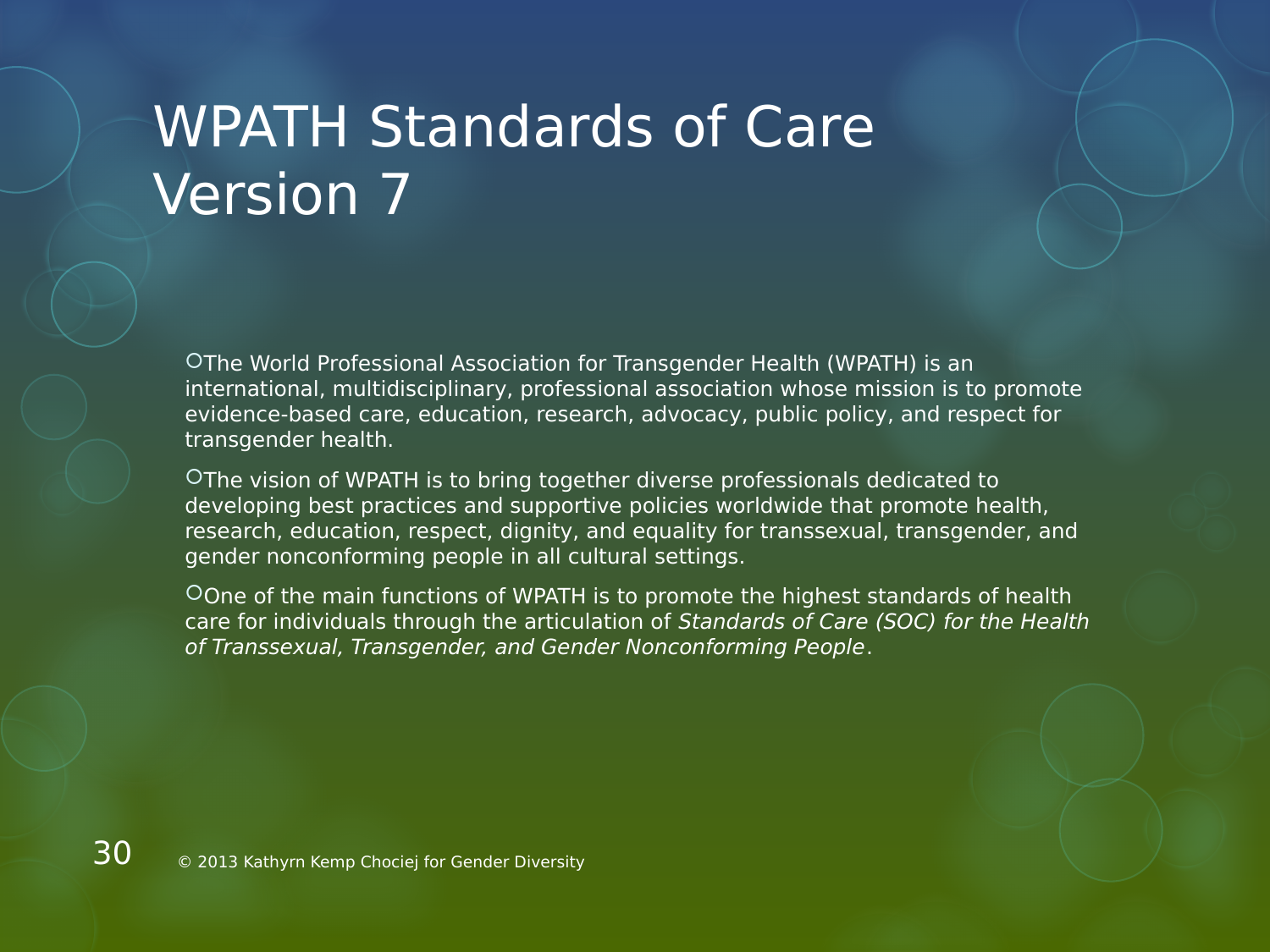

# WPATH Standards of Care Version 7
The World Professional Association for Transgender Health (WPATH) is an international, multidisciplinary, professional association whose mission is to promote evidence-based care, education, research, advocacy, public policy, and respect for transgender health.
The vision of WPATH is to bring together diverse professionals dedicated to developing best practices and supportive policies worldwide that promote health, research, education, respect, dignity, and equality for transsexual, transgender, and gender nonconforming people in all cultural settings.
One of the main functions of WPATH is to promote the highest standards of health care for individuals through the articulation of Standards of Care (SOC) for the Health of Transsexual, Transgender, and Gender Nonconforming People.

30
© 2013 Kathyrn Kemp Chociej for Gender Diversity